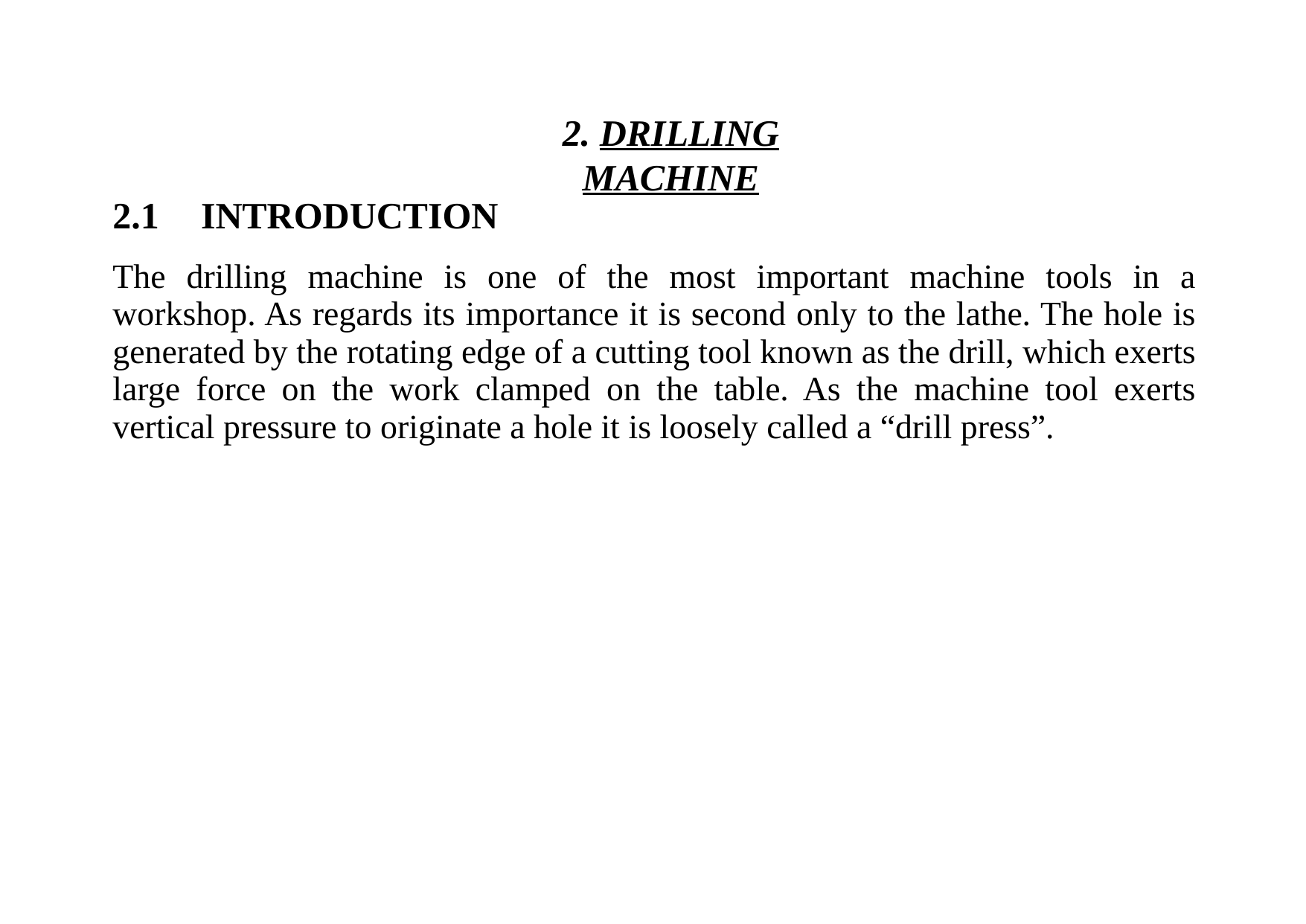

# 2. DRILLING MACHINE
2.1	INTRODUCTION
The drilling machine is one of the most important machine tools in a workshop. As regards its importance it is second only to the lathe. The hole is generated by the rotating edge of a cutting tool known as the drill, which exerts large force on the work clamped on the table. As the machine tool exerts vertical pressure to originate a hole it is loosely called a “drill press”.